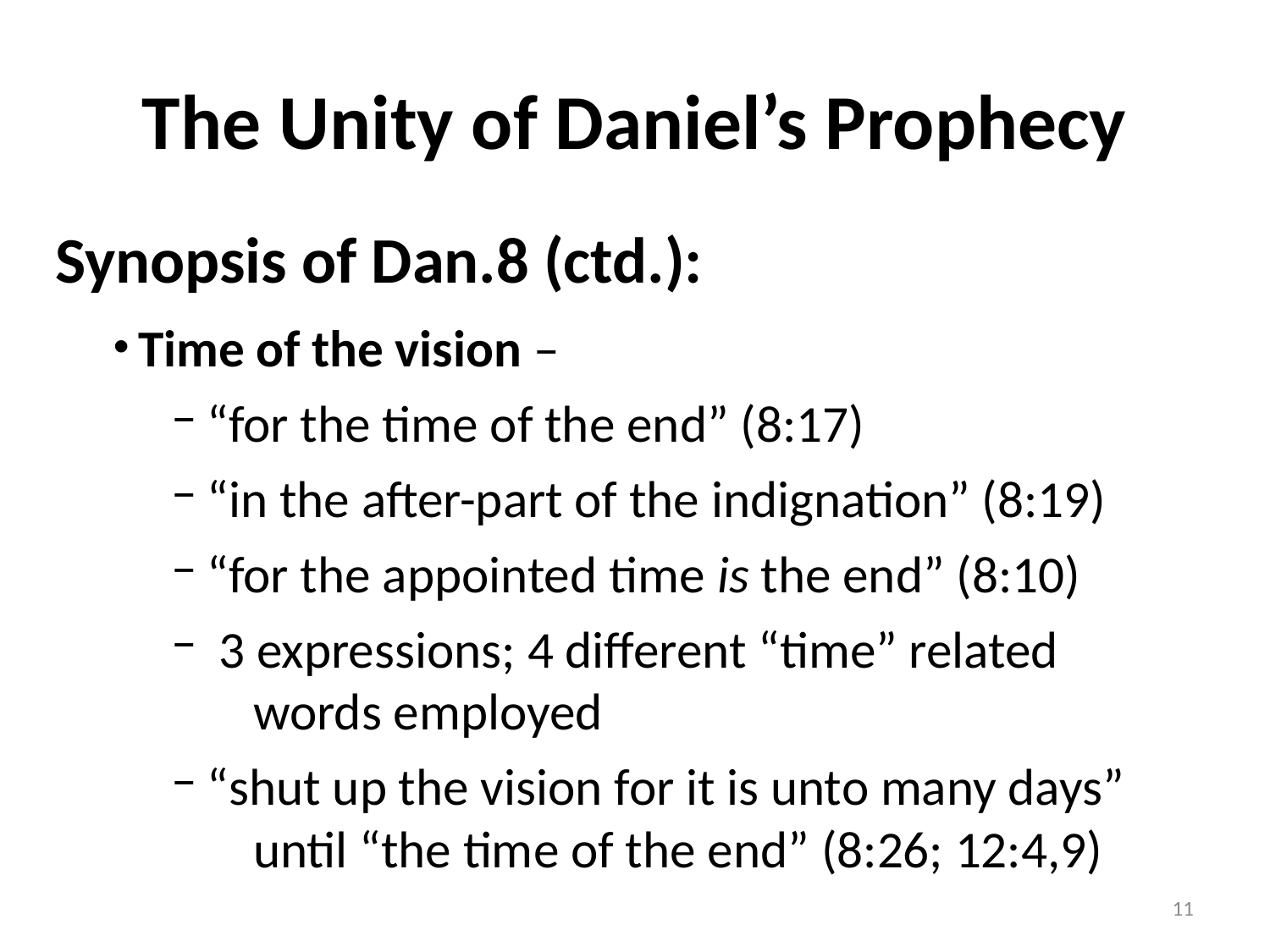

# The Unity of Daniel’s Prophecy
Synopsis of Dan.8 (ctd.):
 Time of the vision –
 “for the time of the end” (8:17)
 “in the after-part of the indignation” (8:19)
 “for the appointed time is the end” (8:10)
  3 expressions; 4 different “time” related
       words employed
 “shut up the vision for it is unto many days”
       until “the time of the end” (8:26; 12:4,9)
11